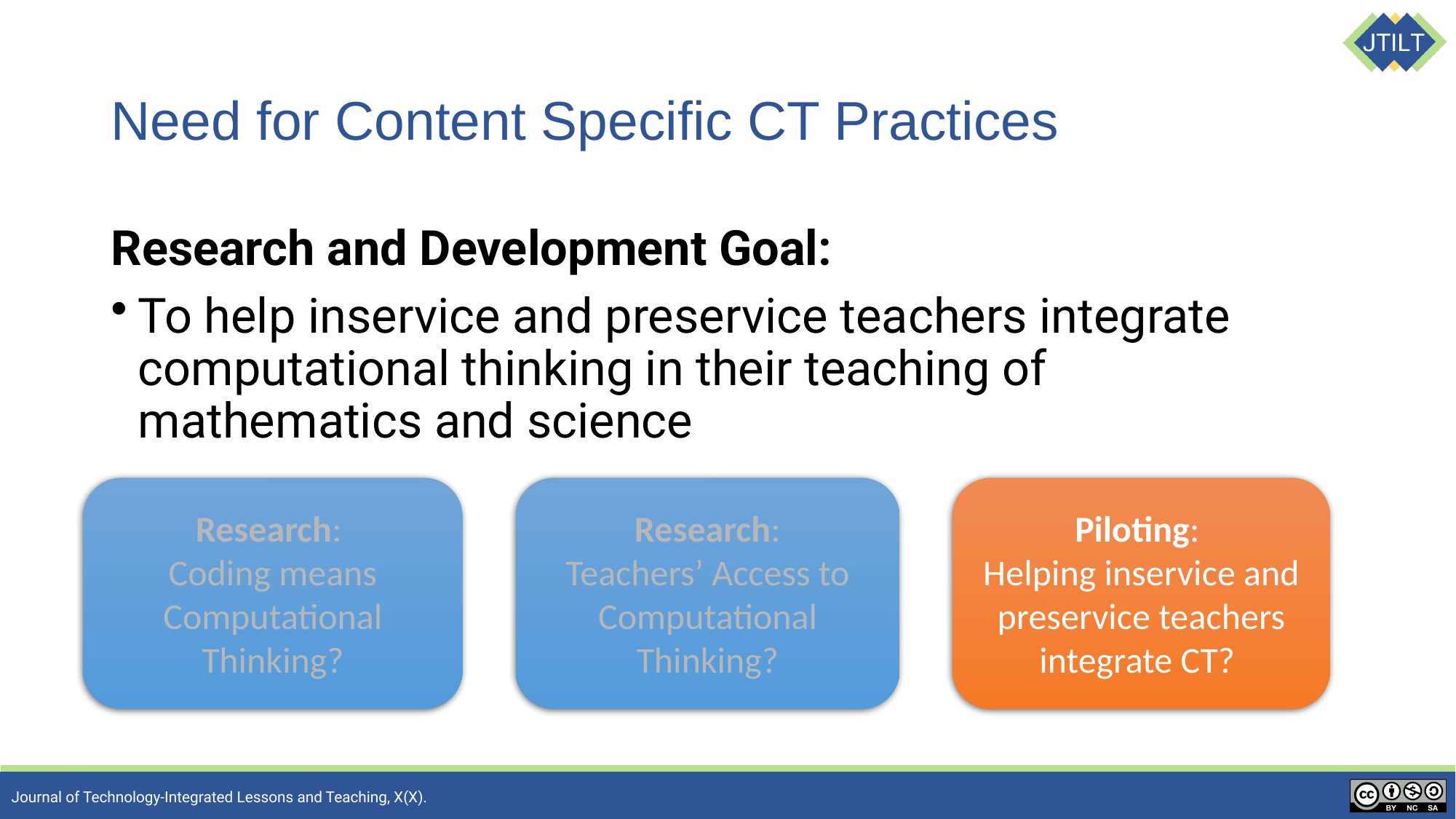

# Need for Content Specific CT Practices
Research and Development Goal:
To help inservice and preservice teachers integrate computational thinking in their teaching of mathematics and science
Research:
Coding means Computational Thinking?
Research:
Teachers’ Access to Computational Thinking?
Piloting:
Helping inservice and preservice teachers integrate CT?